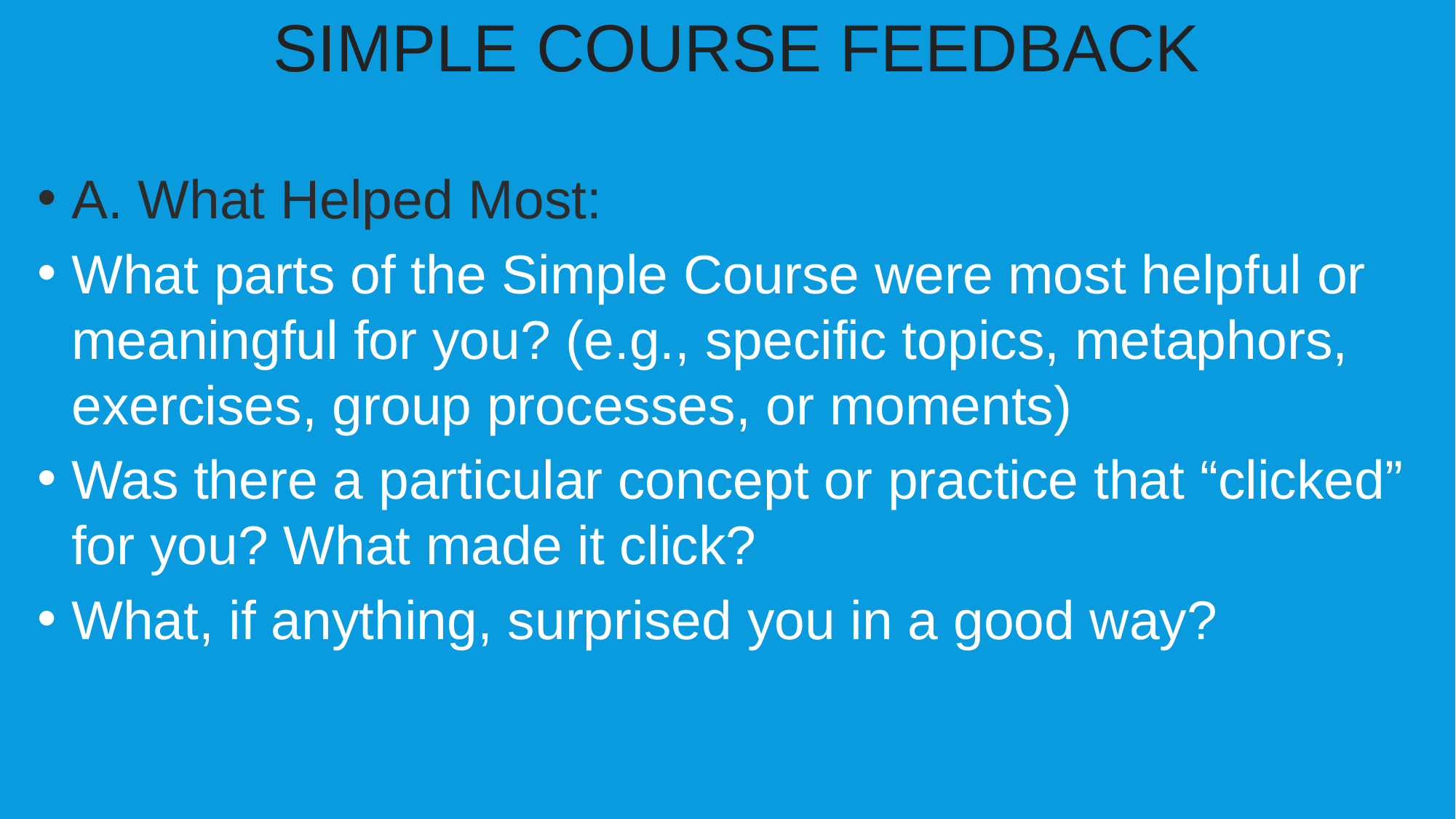

SIMPLE COURSE FEEDBACK
A. What Helped Most:
What parts of the Simple Course were most helpful or meaningful for you? (e.g., specific topics, metaphors, exercises, group processes, or moments)
Was there a particular concept or practice that “clicked” for you? What made it click?
What, if anything, surprised you in a good way?